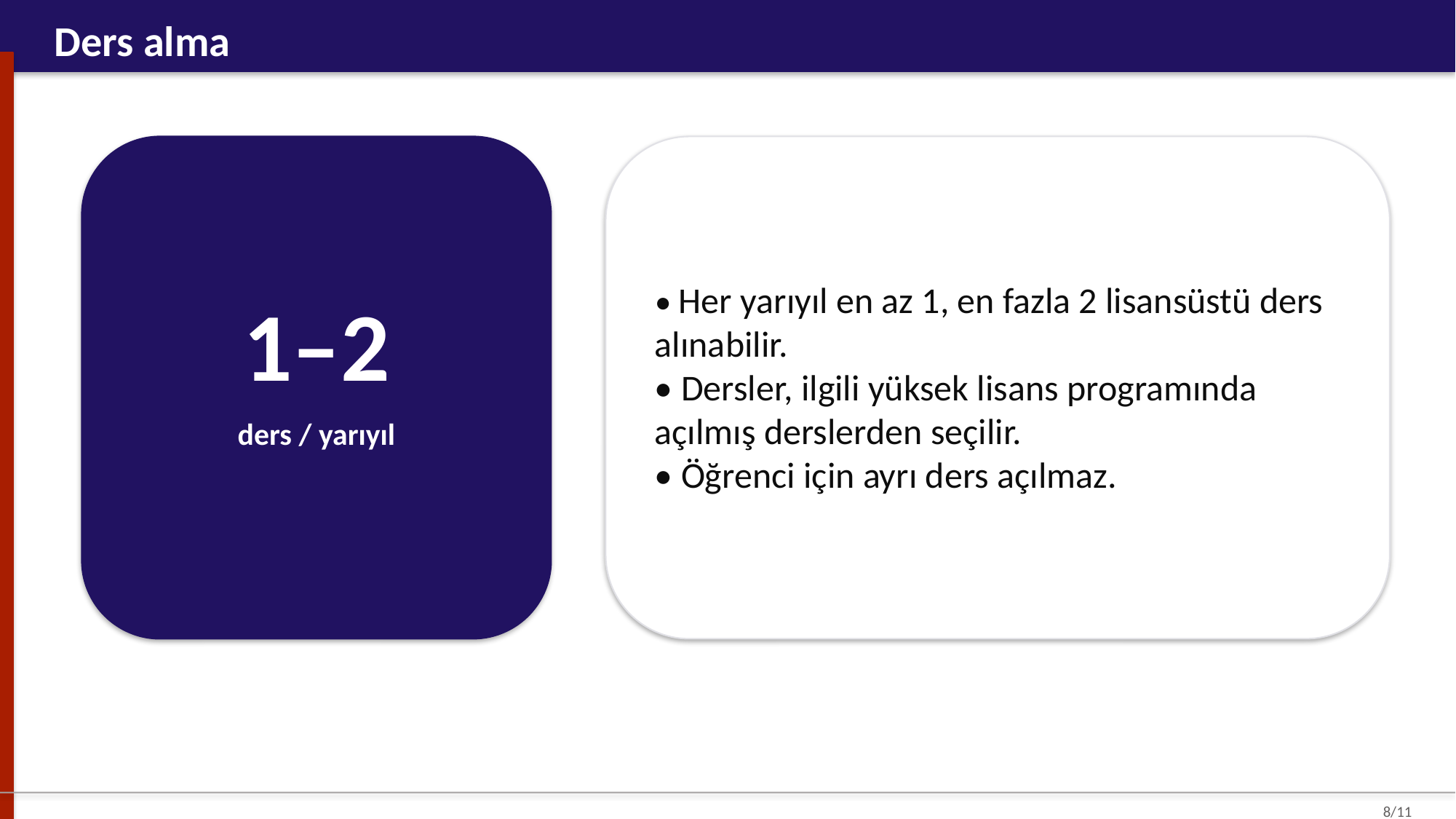

Ders alma

• Her yarıyıl en az 1, en fazla 2 lisansüstü ders alınabilir.
• Dersler, ilgili yüksek lisans programında açılmış derslerden seçilir.
• Öğrenci için ayrı ders açılmaz.
1–2
ders / yarıyıl

8/11